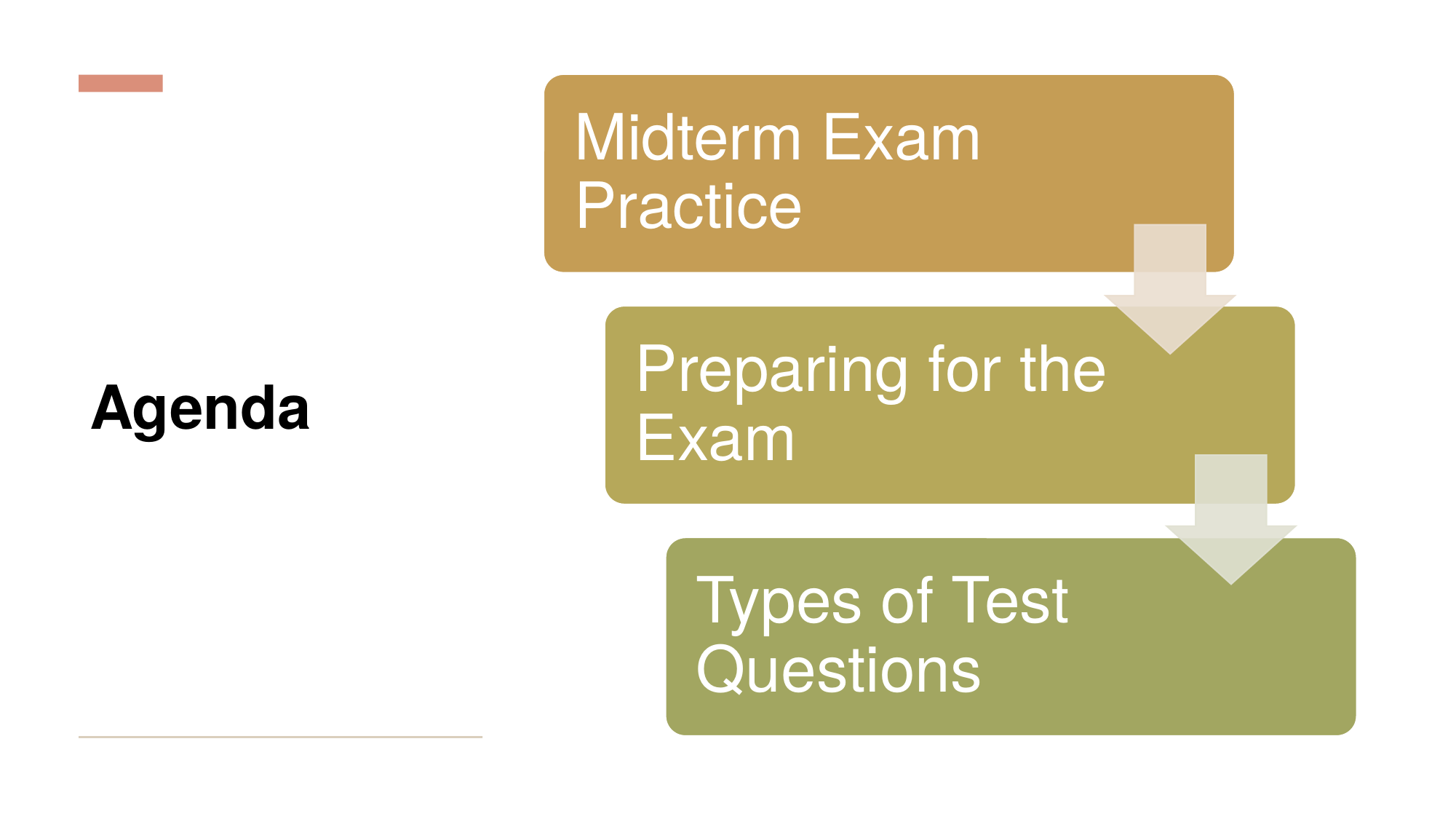

Midterm Exam Practice
Preparing for the Exam
Types of Test Questions

# Agenda